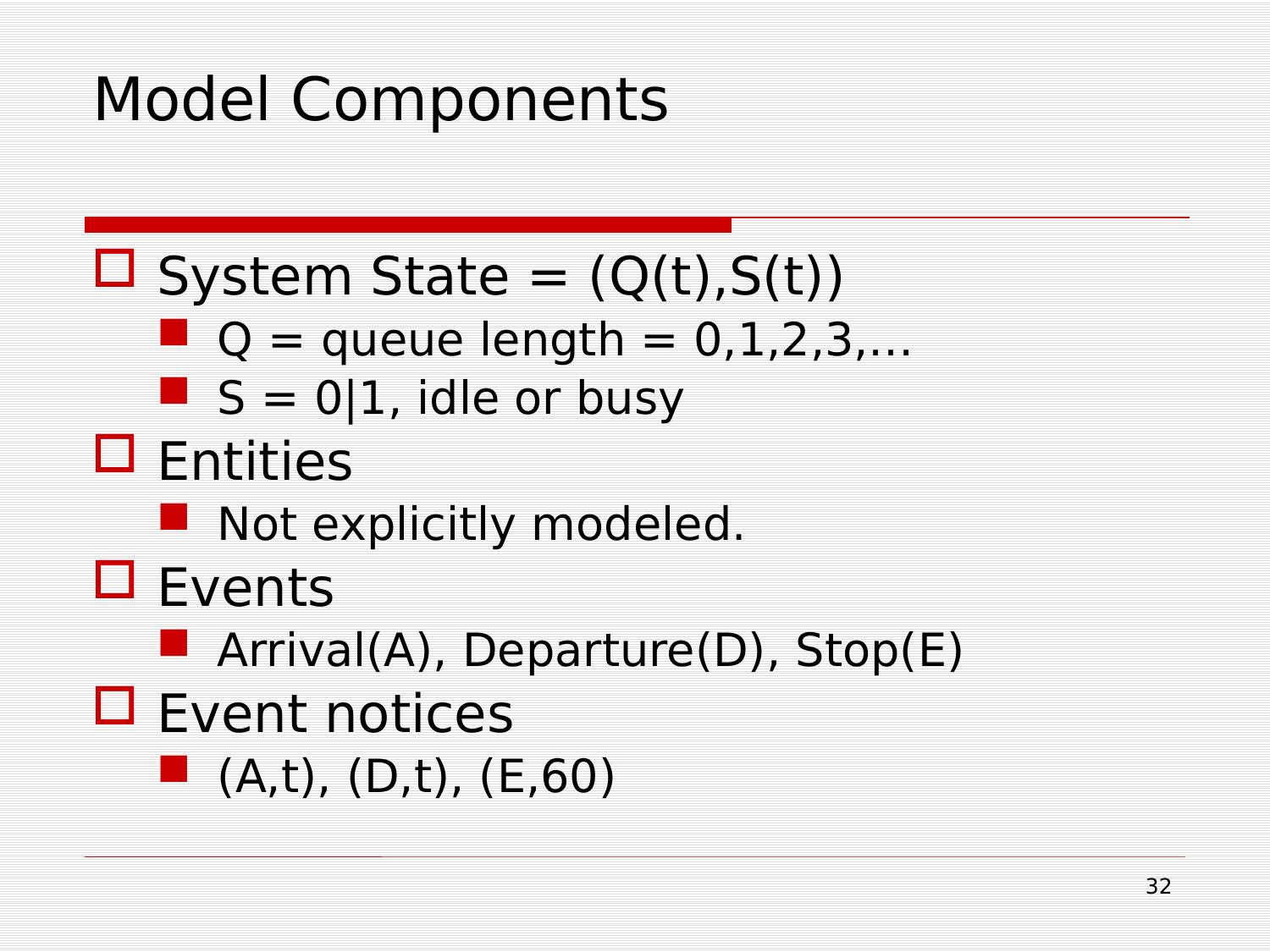

# Model Components
System State = (Q(t),S(t))
Q = queue length = 0,1,2,3,…
S = 0|1, idle or busy
Entities
Not explicitly modeled.
Events
Arrival(A), Departure(D), Stop(E)
Event notices
(A,t), (D,t), (E,60)

32